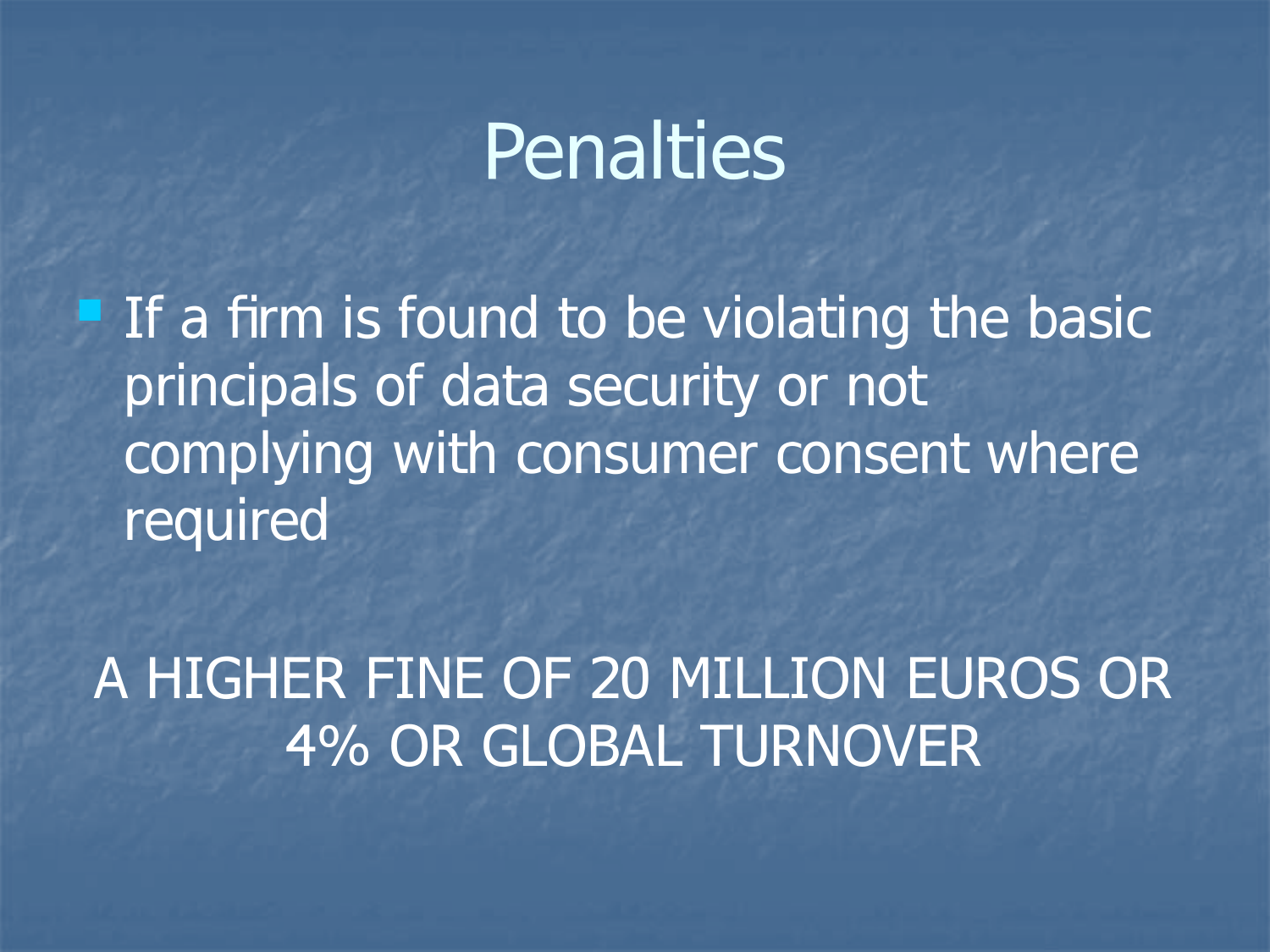

# Penalties
If a firm is found to be violating the basic principals of data security or not complying with consumer consent where required

A HIGHER FINE OF 20 MILLION EUROS OR 4% OR GLOBAL TURNOVER